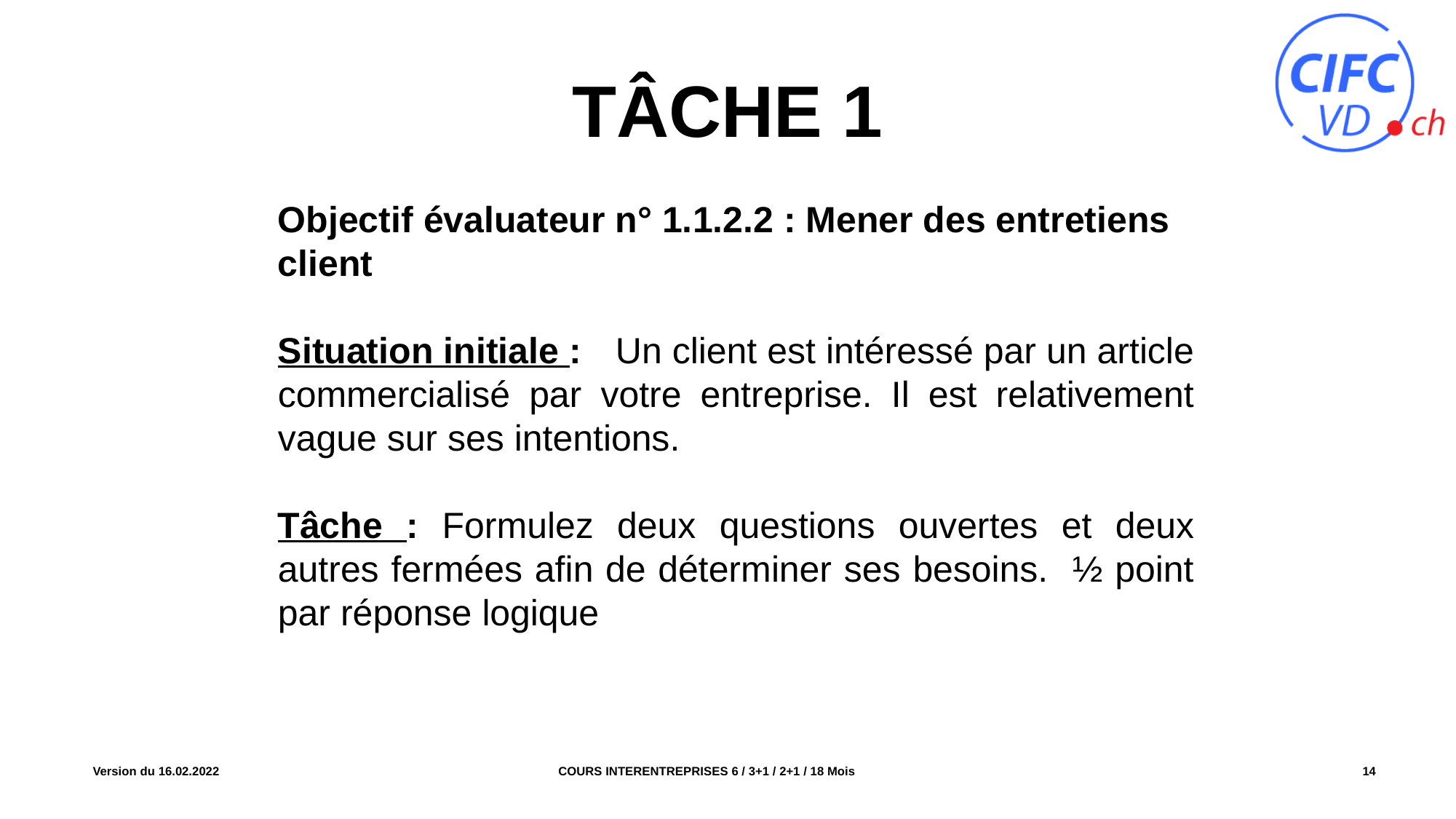

# tâche 1
Objectif évaluateur n° 1.1.2.2 : Mener des entretiens client

Situation initiale :	 Un client est intéressé par un article commercialisé par votre entreprise. Il est relativement vague sur ses intentions.

Tâche : Formulez deux questions ouvertes et deux autres fermées afin de déterminer ses besoins.  ½ point par réponse logique

COURS INTERENTREPRISES 6 / 3+1 / 2+1 / 18 Mois
Version du 16.02.2022
14